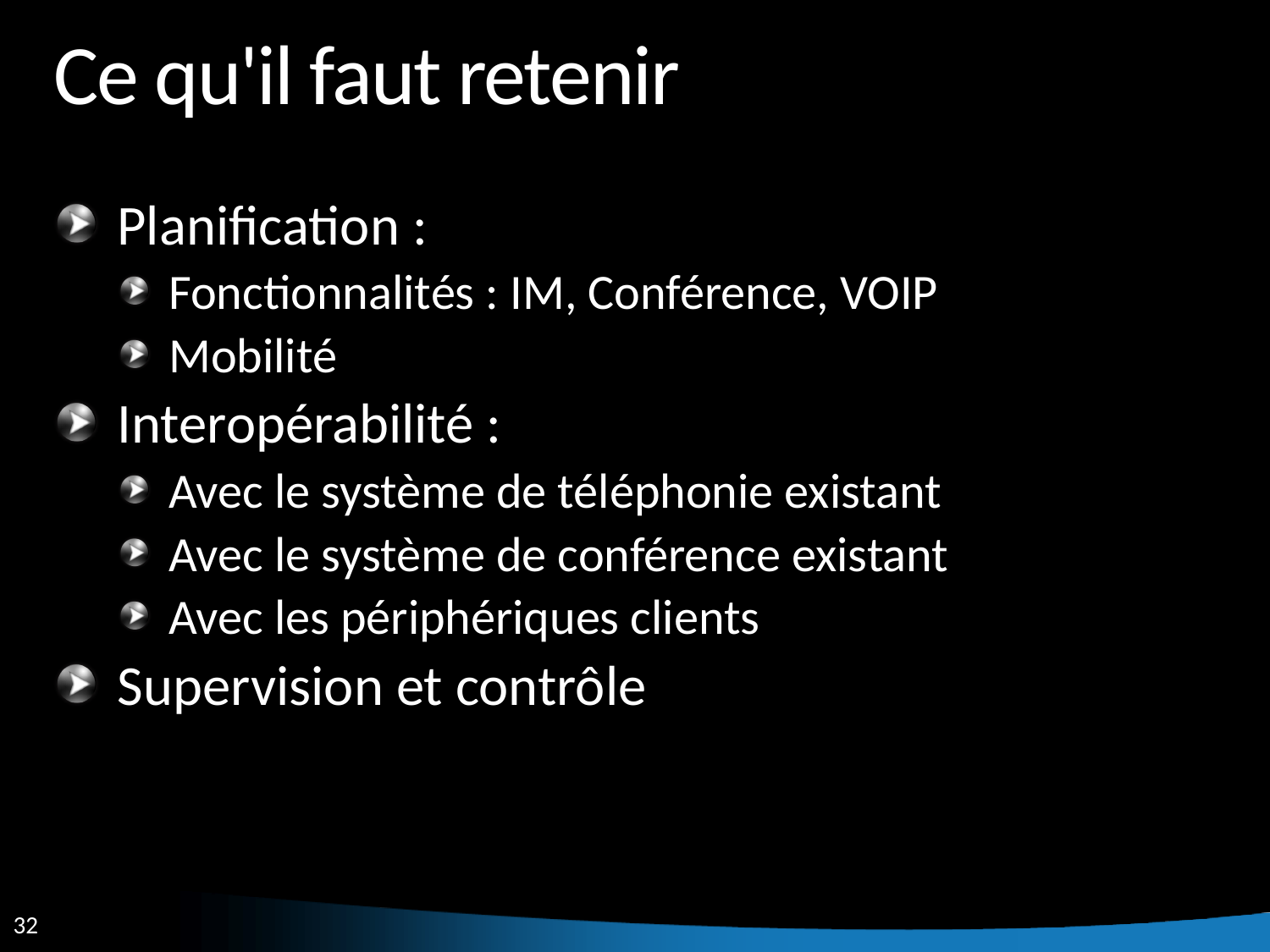

# Ce qu'il faut retenir
Planification :
Fonctionnalités : IM, Conférence, VOIP
Mobilité
Interopérabilité :
Avec le système de téléphonie existant
Avec le système de conférence existant
Avec les périphériques clients
Supervision et contrôle